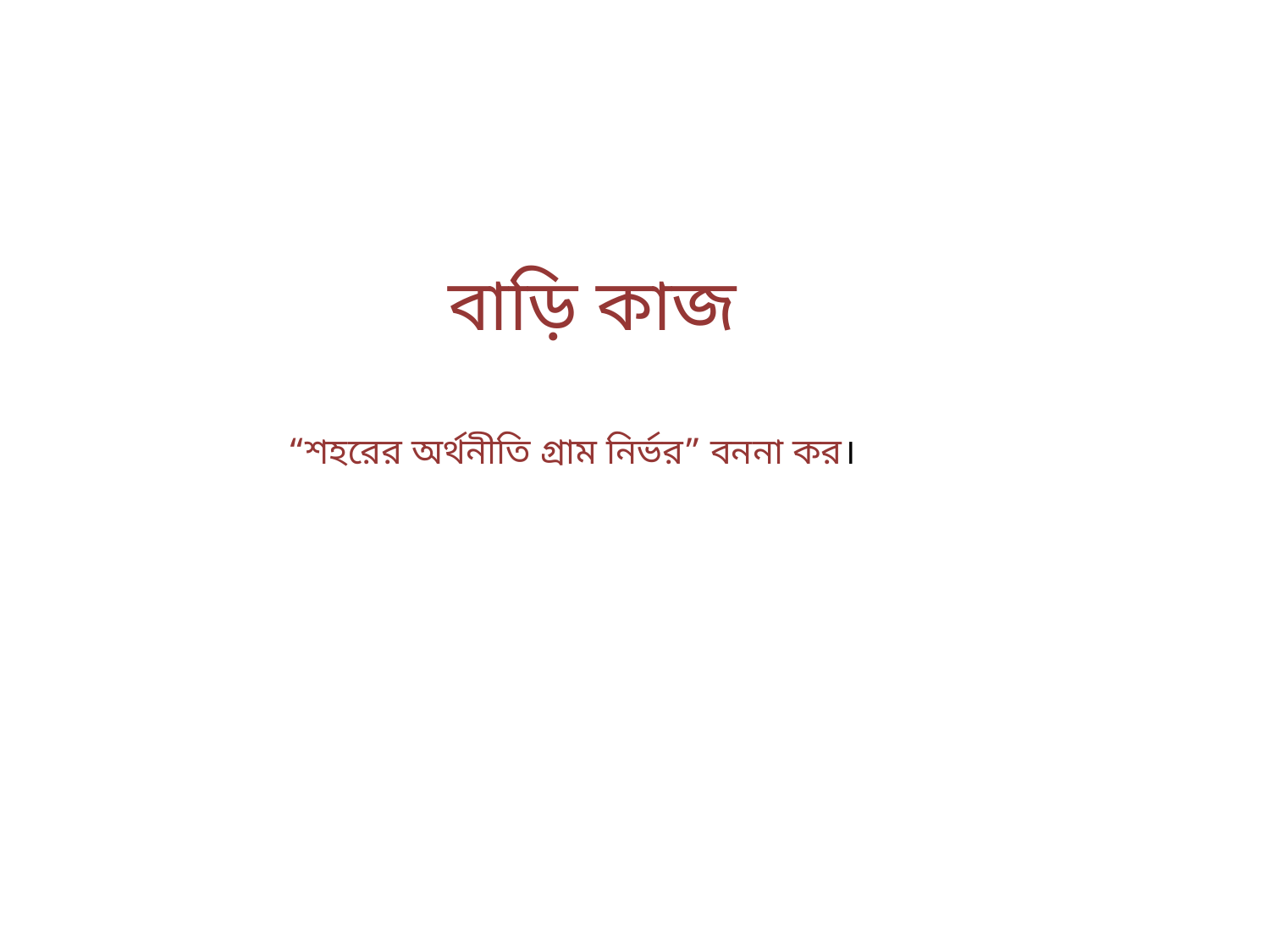

বাড়ি কাজ

“শহরের অর্থনীতি গ্রাম নির্ভর” বননা কর।